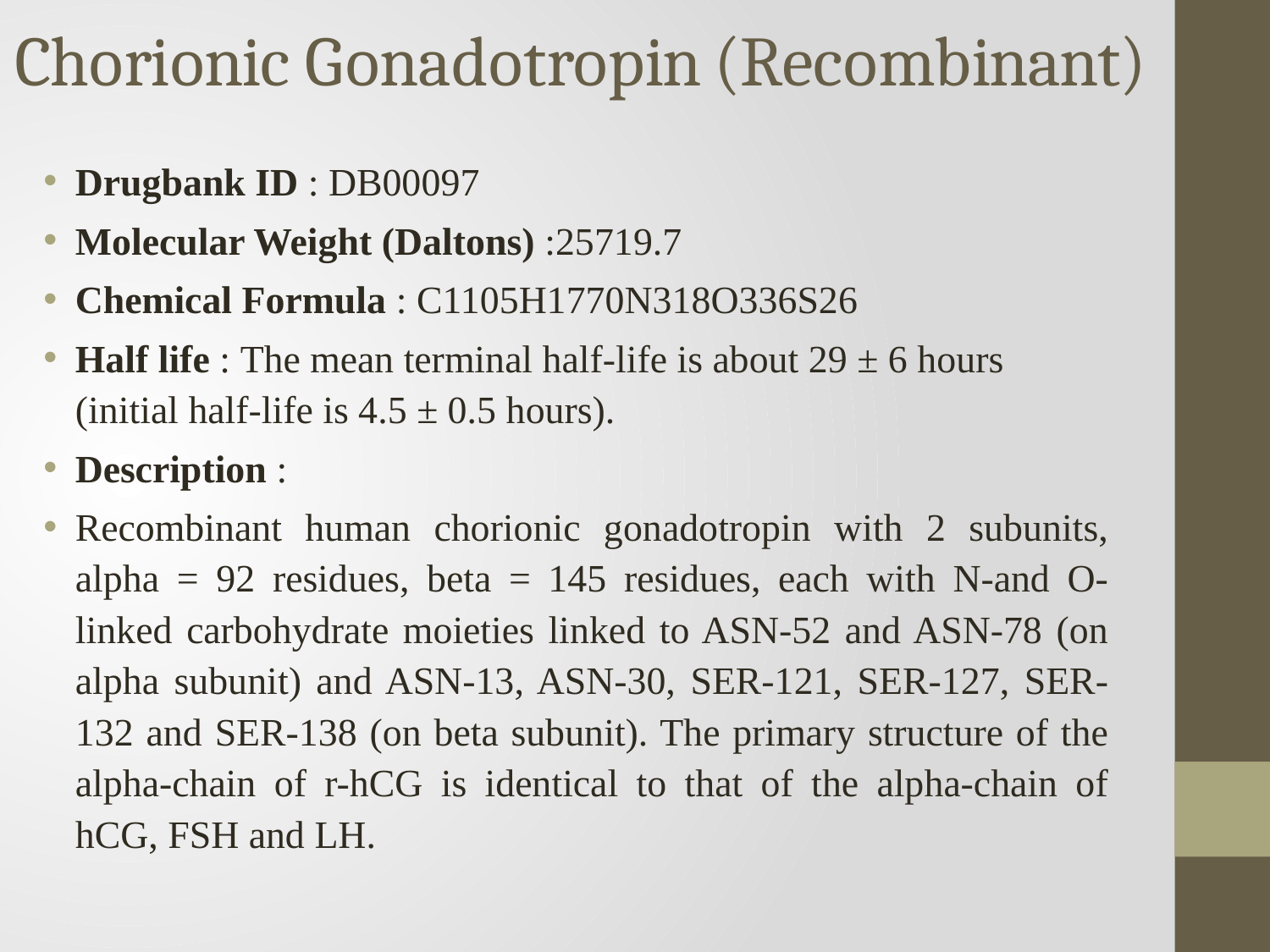

# Chorionic Gonadotropin (Recombinant)
Drugbank ID : DB00097
Molecular Weight (Daltons) :25719.7
Chemical Formula : C1105H1770N318O336S26
Half life : The mean terminal half-life is about 29 ± 6 hours (initial half-life is 4.5 ± 0.5 hours).
Description :
Recombinant human chorionic gonadotropin with 2 subunits, alpha = 92 residues, beta = 145 residues, each with N-and O-linked carbohydrate moieties linked to ASN-52 and ASN-78 (on alpha subunit) and ASN-13, ASN-30, SER-121, SER-127, SER-132 and SER-138 (on beta subunit). The primary structure of the alpha-chain of r-hCG is identical to that of the alpha-chain of hCG, FSH and LH.